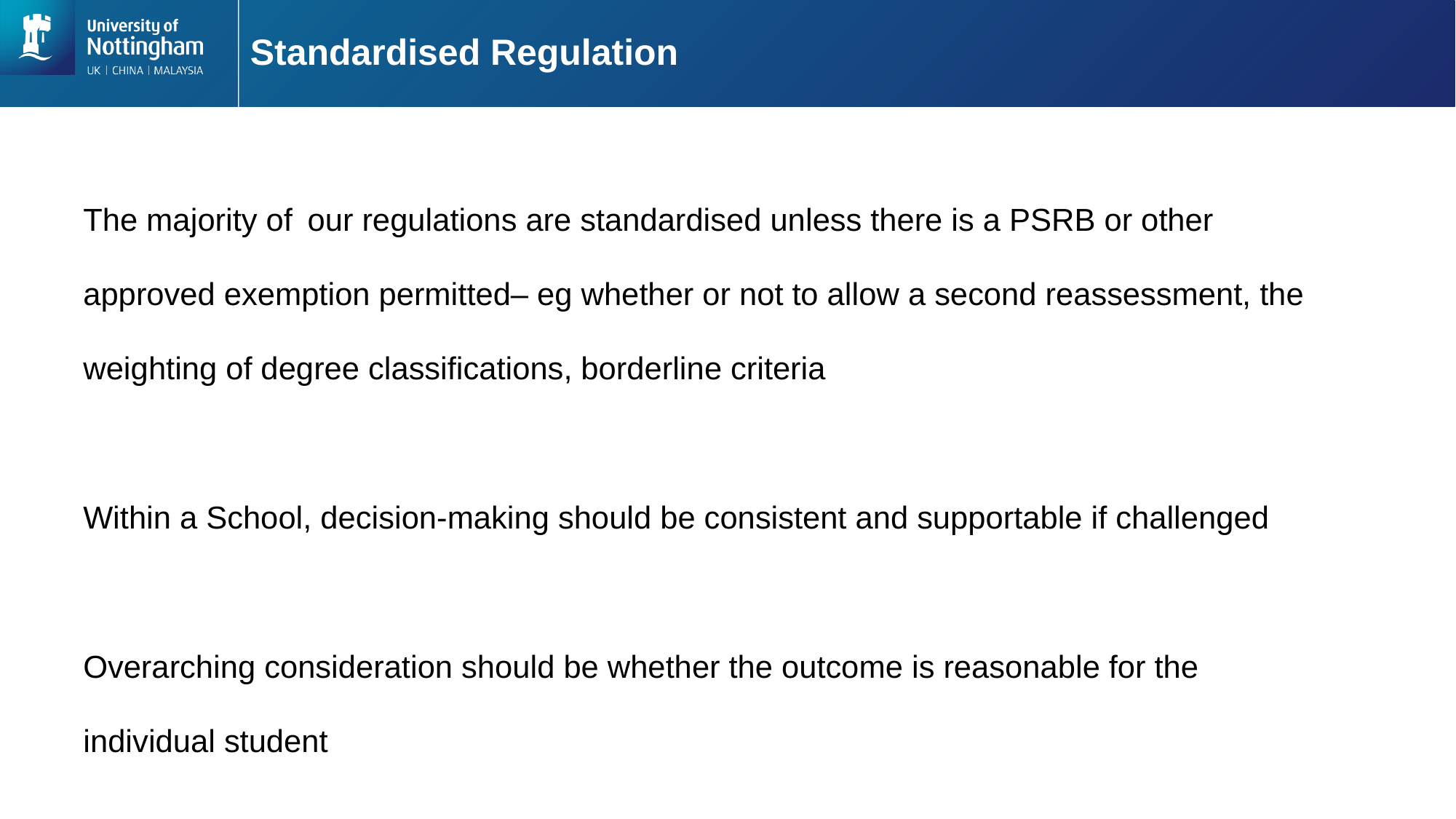

# Standardised Regulation
The majority of our regulations are standardised unless there is a PSRB or other approved exemption permitted– eg whether or not to allow a second reassessment, the weighting of degree classifications, borderline criteria

Within a School, decision-making should be consistent and supportable if challenged

Overarching consideration should be whether the outcome is reasonable for the individual student

Exceptional regulations:  COVID-19
https://www.nottingham.ac.uk/qualitymanual/exceptional-regulations-covid-19.aspx